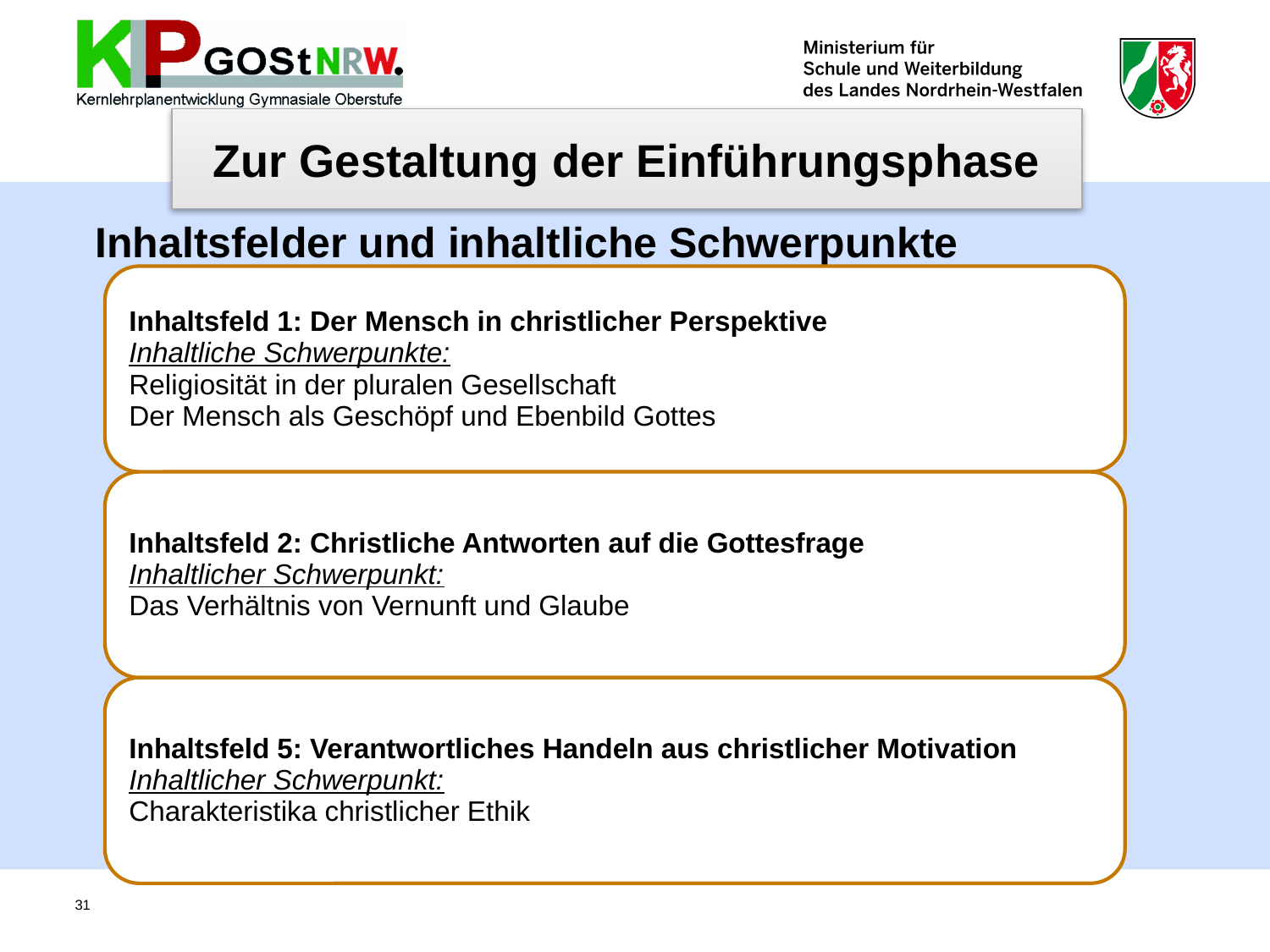

Zur Gestaltung der Einführungsphase
# Inhaltsfelder und inhaltliche Schwerpunkte

Inhaltsfeld 1: Der Mensch in christlicher Perspektive
Inhaltliche Schwerpunkte:
Religiosität in der pluralen Gesellschaft
Der Mensch als Geschöpf und Ebenbild Gottes
Inhaltsfeld 2: Christliche Antworten auf die Gottesfrage
Inhaltlicher Schwerpunkt:
Das Verhältnis von Vernunft und Glaube
Inhaltsfeld 5: Verantwortliches Handeln aus christlicher Motivation
Inhaltlicher Schwerpunkt:
Charakteristika christlicher Ethik
31